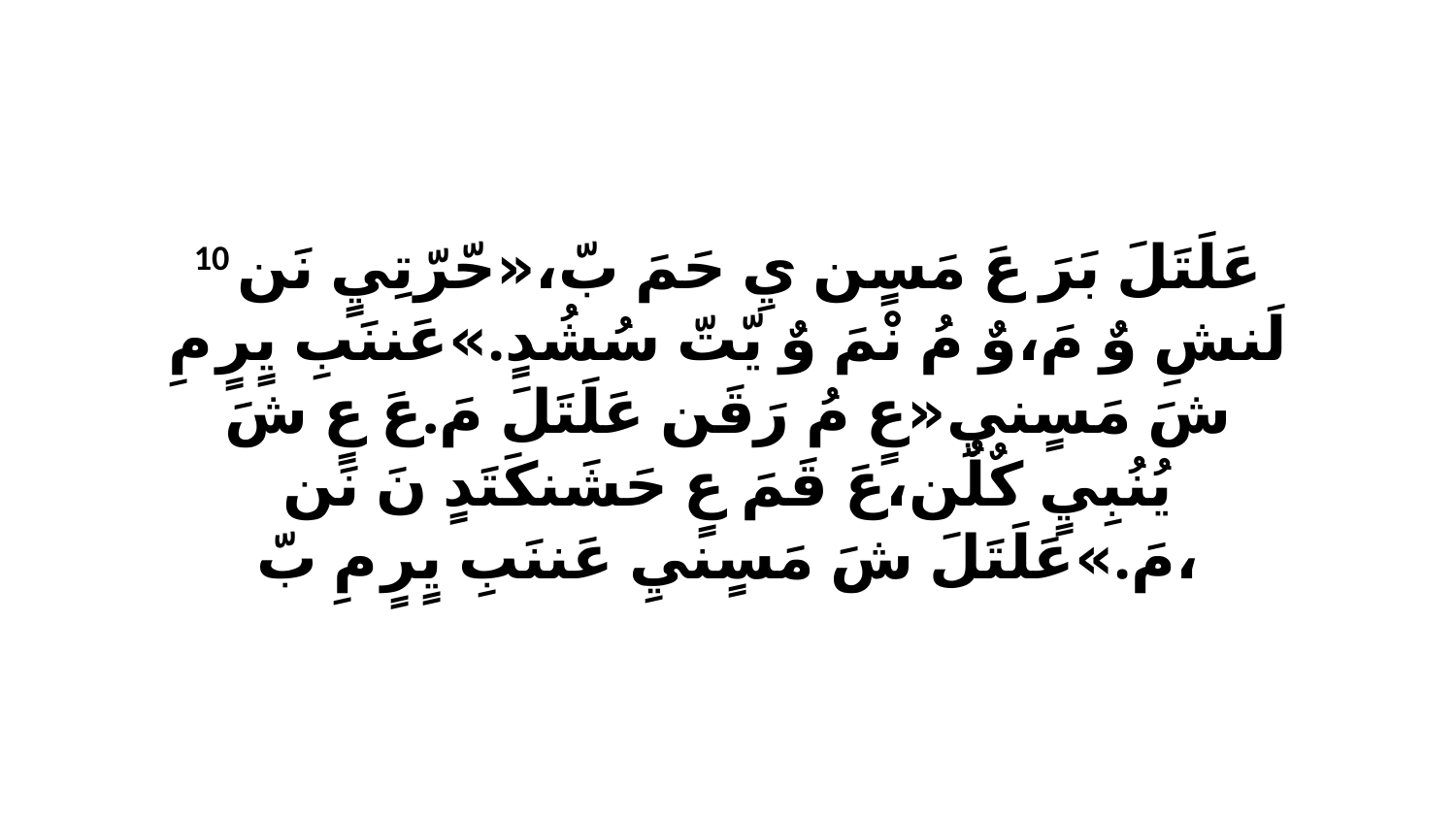

10 عَلَتَلَ بَرَ عَ مَسٍن يِ حَمَ بّ،«حّرّتِيٍ نَن لَنشِ وٌ مَ،وٌ مُ نْمَ وٌ يّتّ سُشُدٍ.»عَننَبِ يٍرٍ مِ شَ مَسٍنيِ«عٍ مُ رَقَن عَلَتَلَ مَ.عَ عٍ شَ يُنُبِيٍ كٌلٌن،عَ قَمَ عٍ حَشَنكَتَدٍ نَ نَن مَ.»عَلَتَلَ شَ مَسٍنيِ عَننَبِ يٍرٍ مِ بّ،